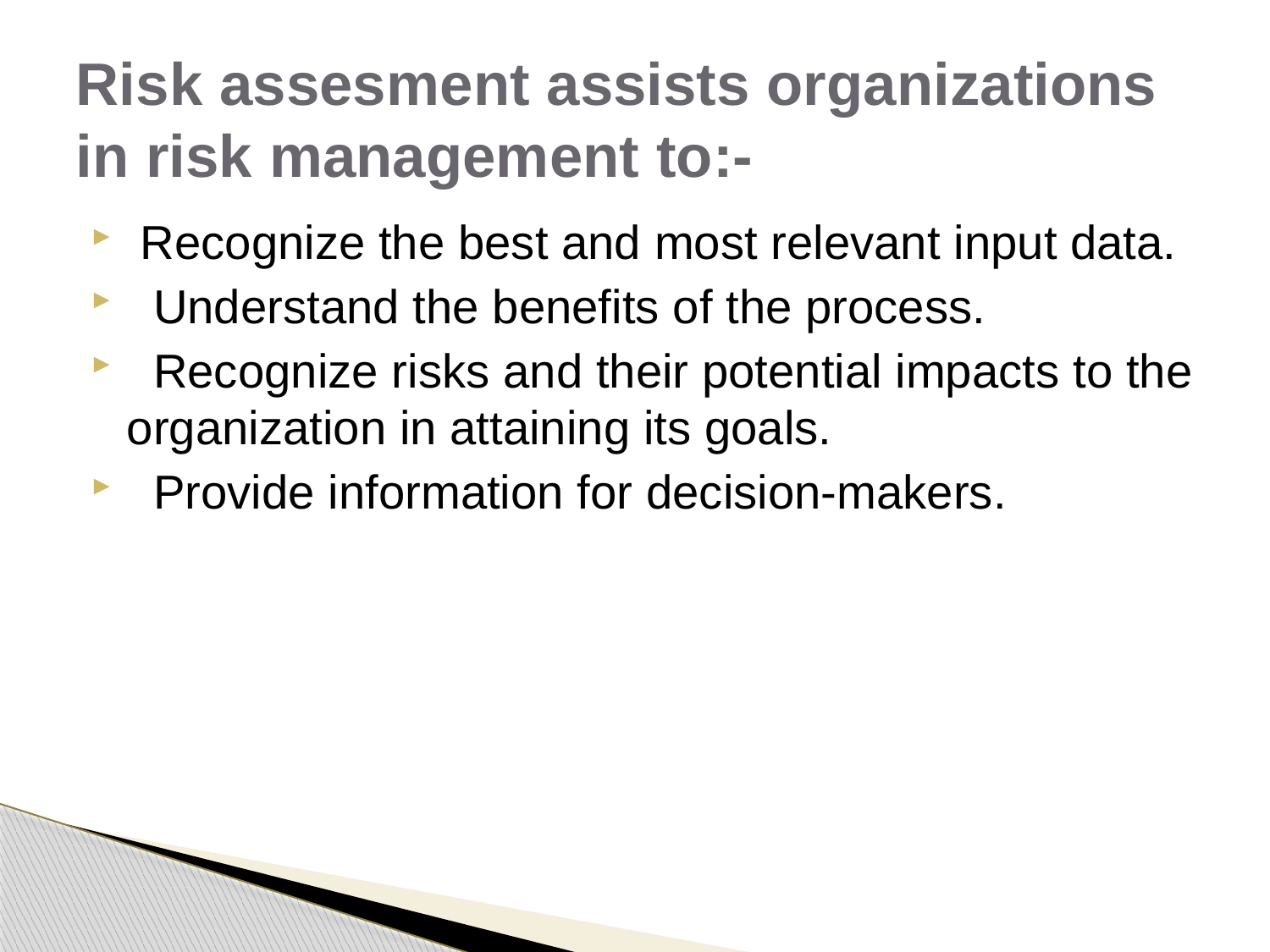

# Risk assesment assists organizations in risk management to:-
 Recognize the best and most relevant input data.
  Understand the benefits of the process.
  Recognize risks and their potential impacts to the organization in attaining its goals.
  Provide information for decision-makers.